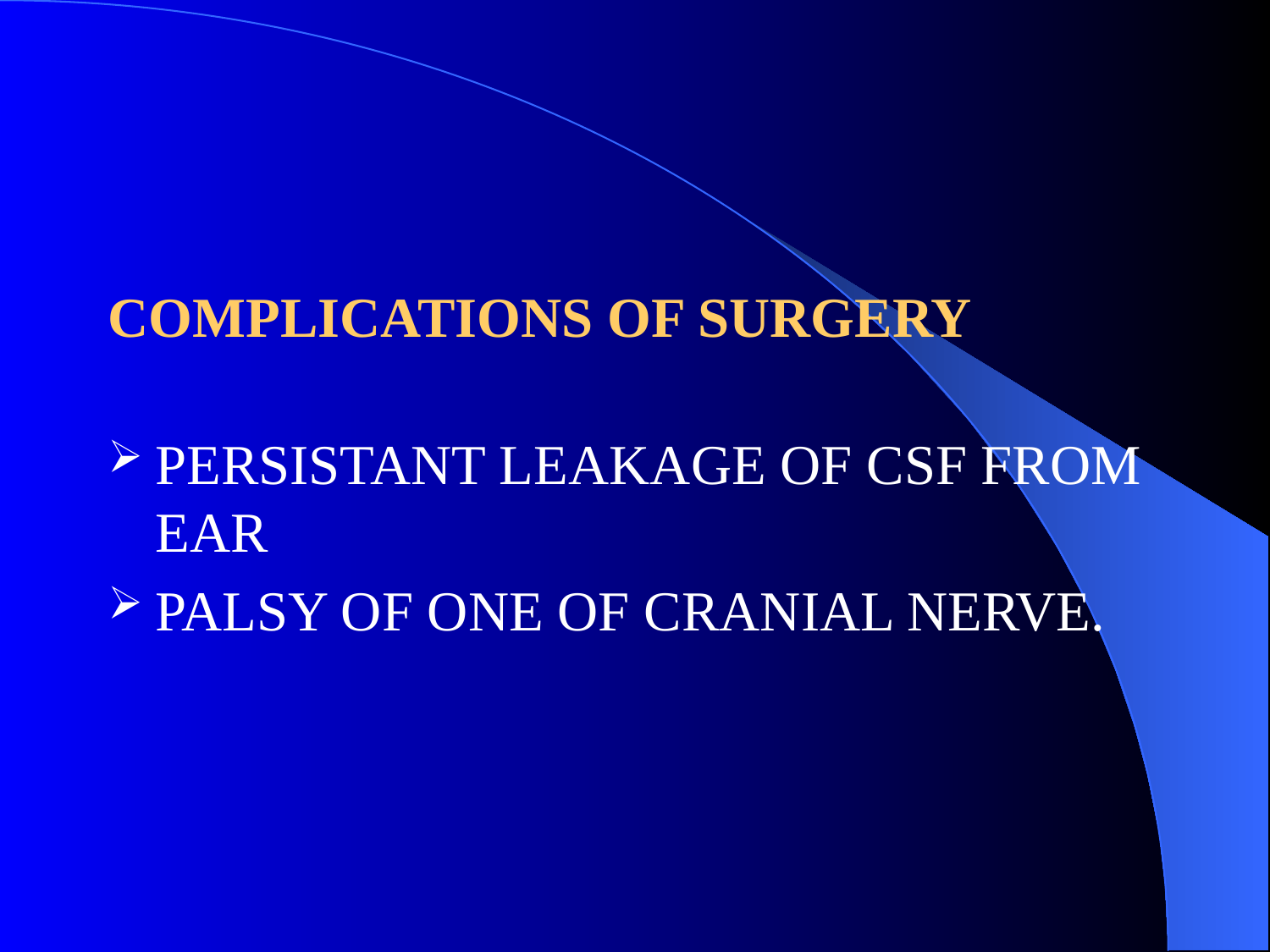

#
COMPLICATIONS OF SURGERY
PERSISTANT LEAKAGE OF CSF FROM EAR
PALSY OF ONE OF CRANIAL NERVE.